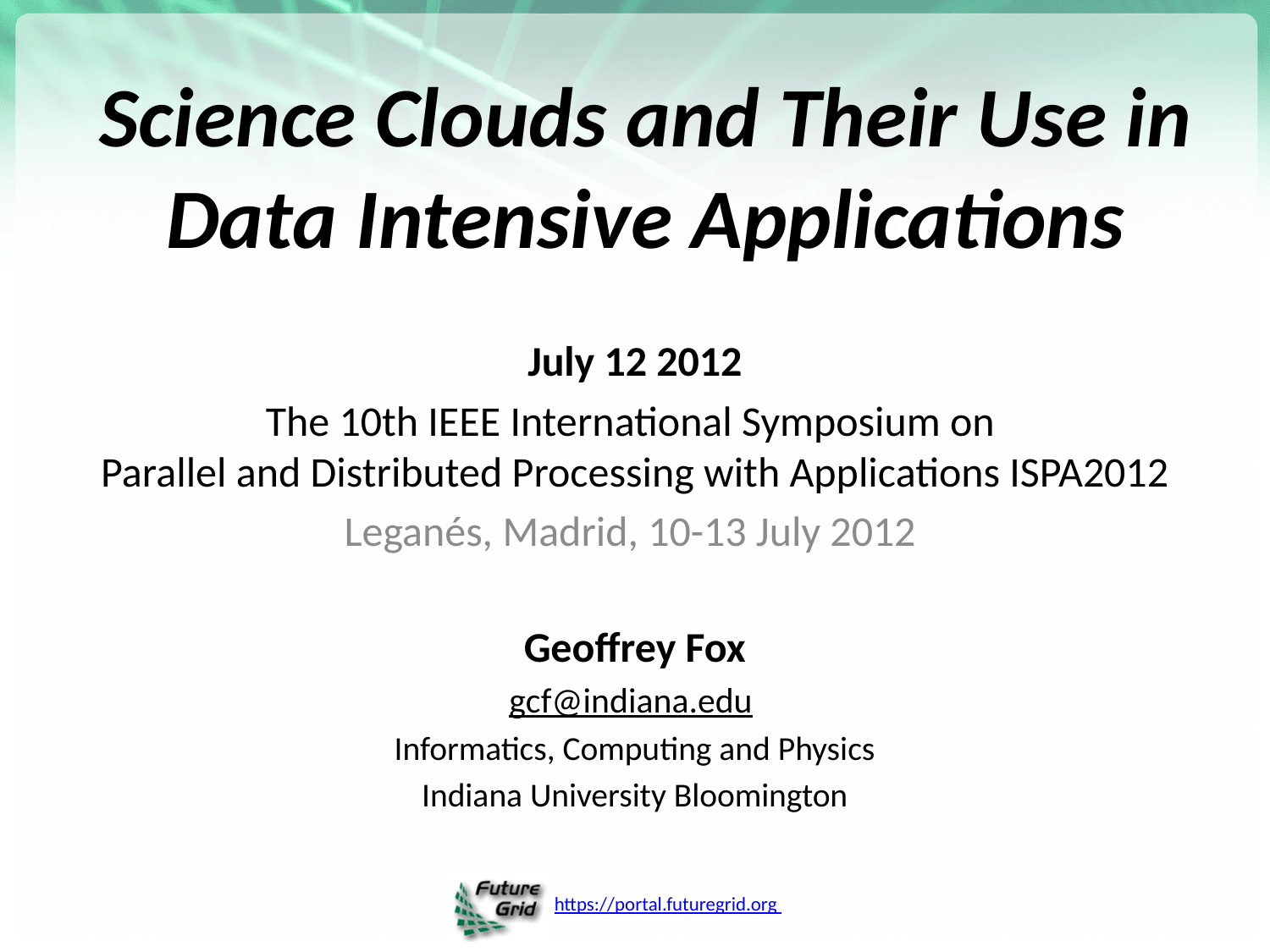

# Science Clouds and Their Use in Data Intensive Applications
July 12 2012
The 10th IEEE International Symposium on
Parallel and Distributed Processing with Applications ISPA2012
Leganés, Madrid, 10-13 July 2012
Geoffrey Fox
gcf@indiana.edu
Informatics, Computing and Physics
Indiana University Bloomington